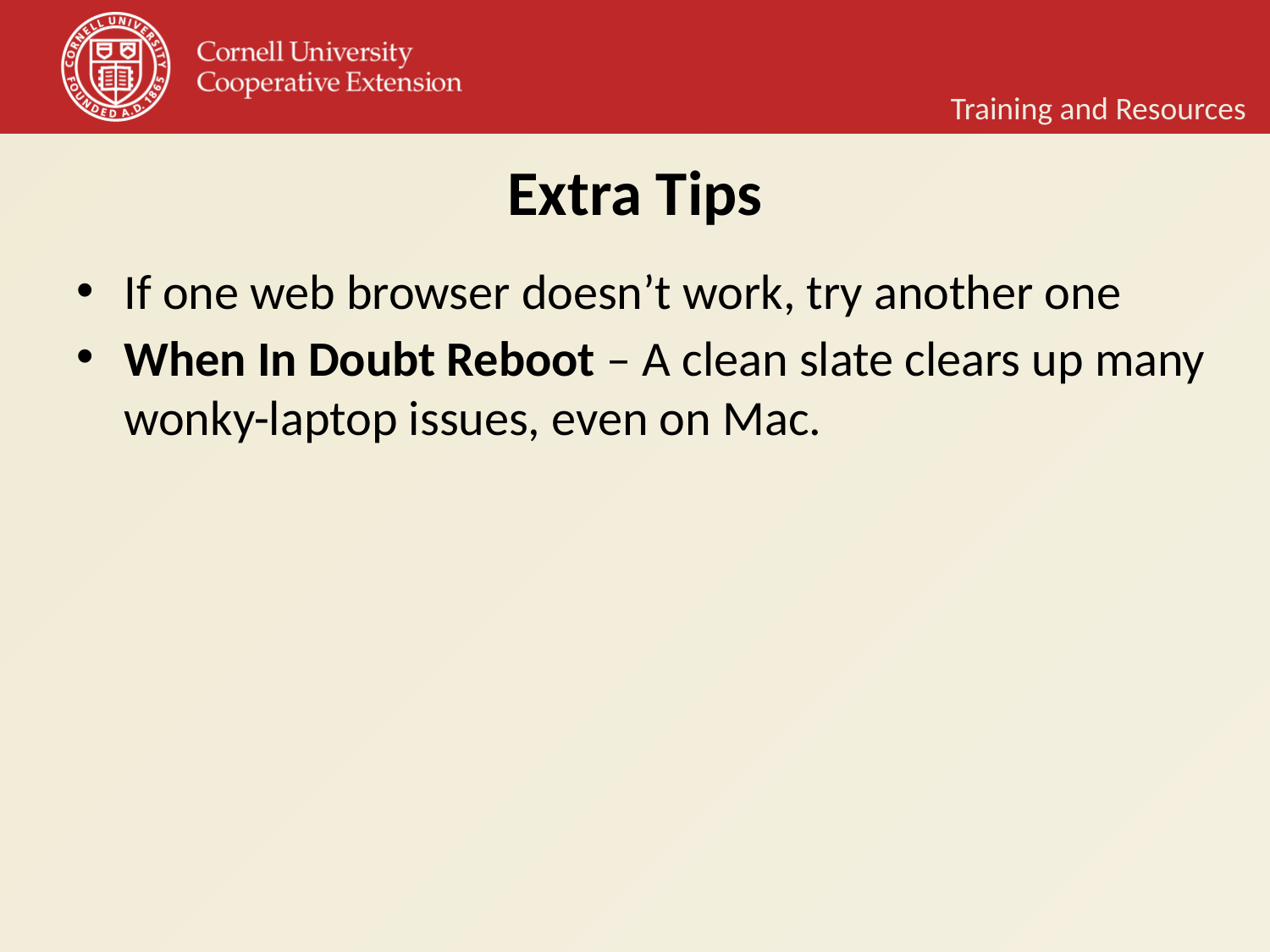

Training and Resources
# Extra Tips
If one web browser doesn’t work, try another one
When In Doubt Reboot – A clean slate clears up many wonky-laptop issues, even on Mac.